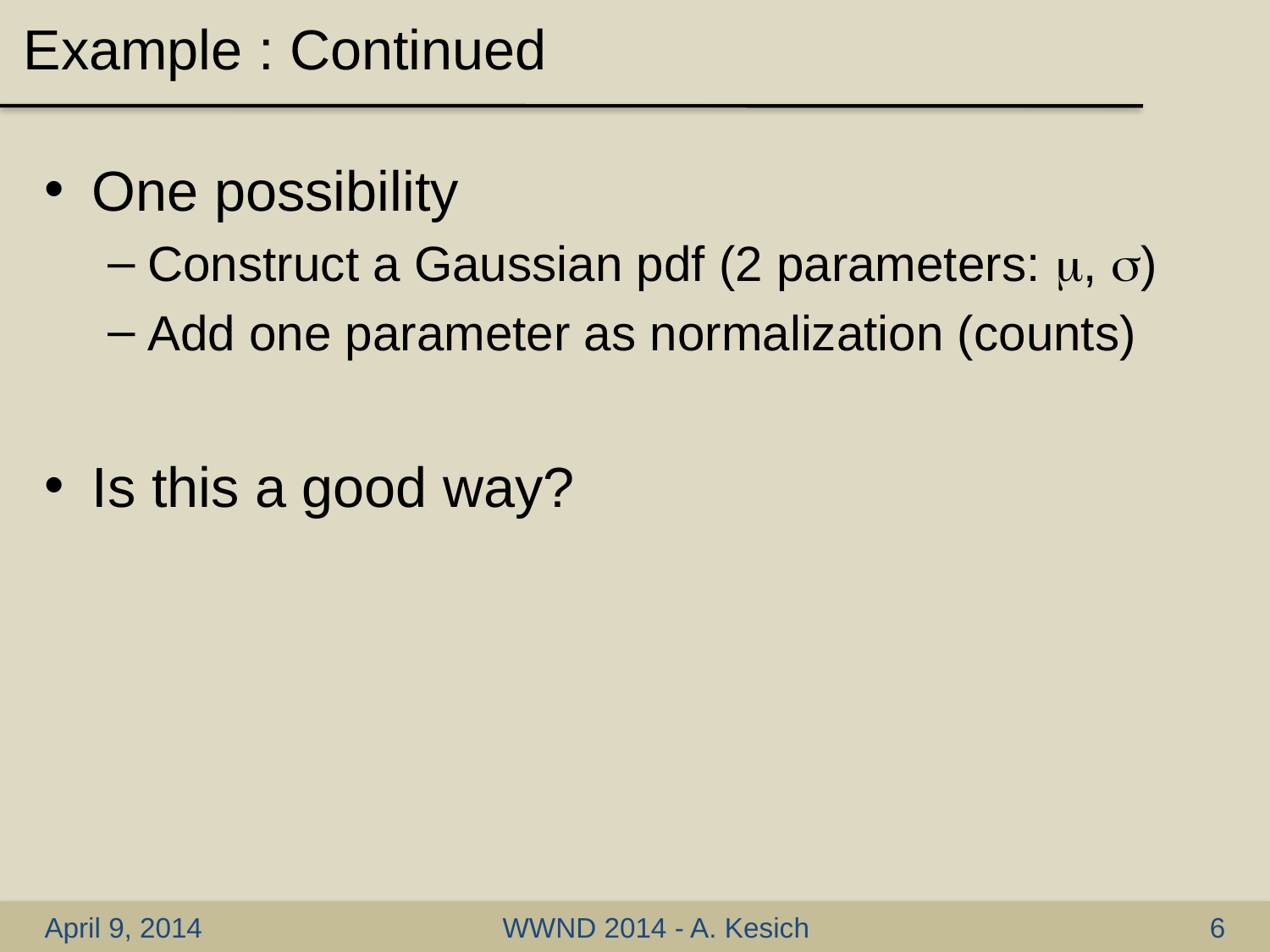

# Example : Continued
One possibility
Construct a Gaussian pdf (2 parameters: μ, σ)
Add one parameter as normalization (counts)

Is this a good way?
April 9, 2014
WWND 2014 - A. Kesich
6